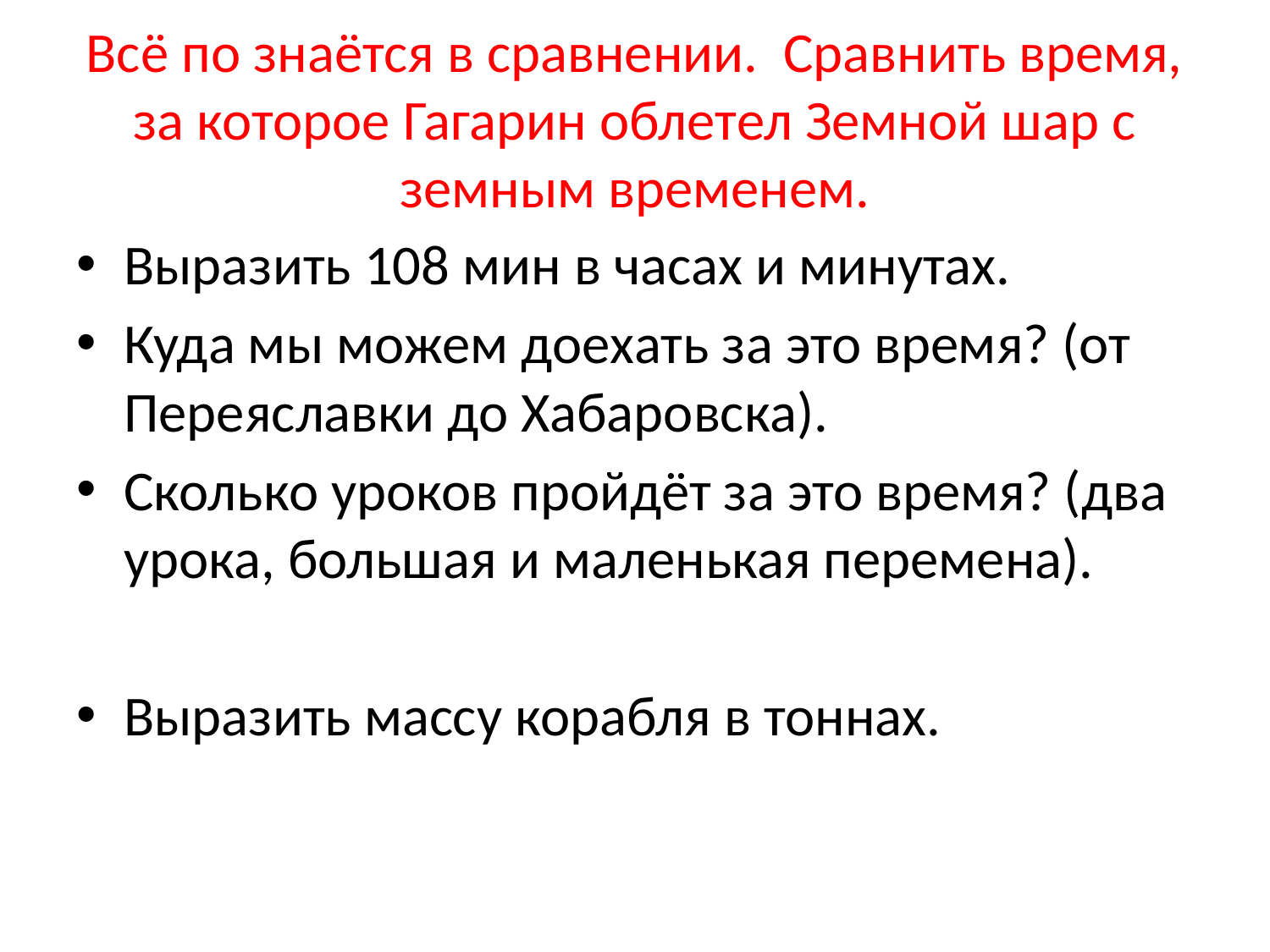

# Всё по знаётся в сравнении.  Сравнить время, за которое Гагарин облетел Земной шар с земным временем.
Выразить 108 мин в часах и минутах.
Куда мы можем доехать за это время? (от Переяславки до Хабаровска).
Сколько уроков пройдёт за это время? (два урока, большая и маленькая перемена).

Выразить массу корабля в тоннах.